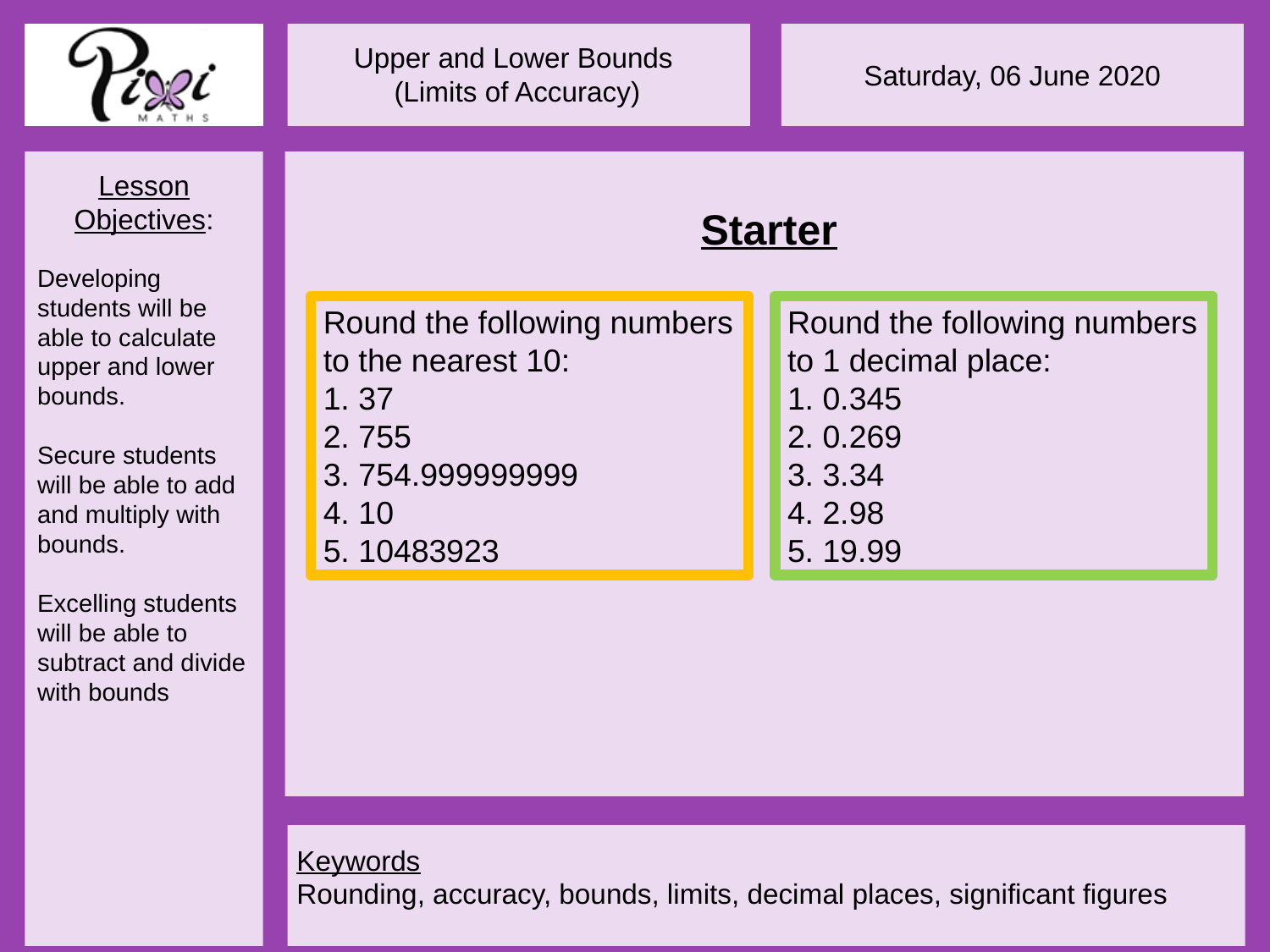

Starter
Round the following numbers to the nearest 10:
1. 37
2. 755
3. 754.999999999
4. 10
5. 10483923
Round the following numbers to 1 decimal place:
1. 0.345
2. 0.269
3. 3.34
4. 2.98
5. 19.99